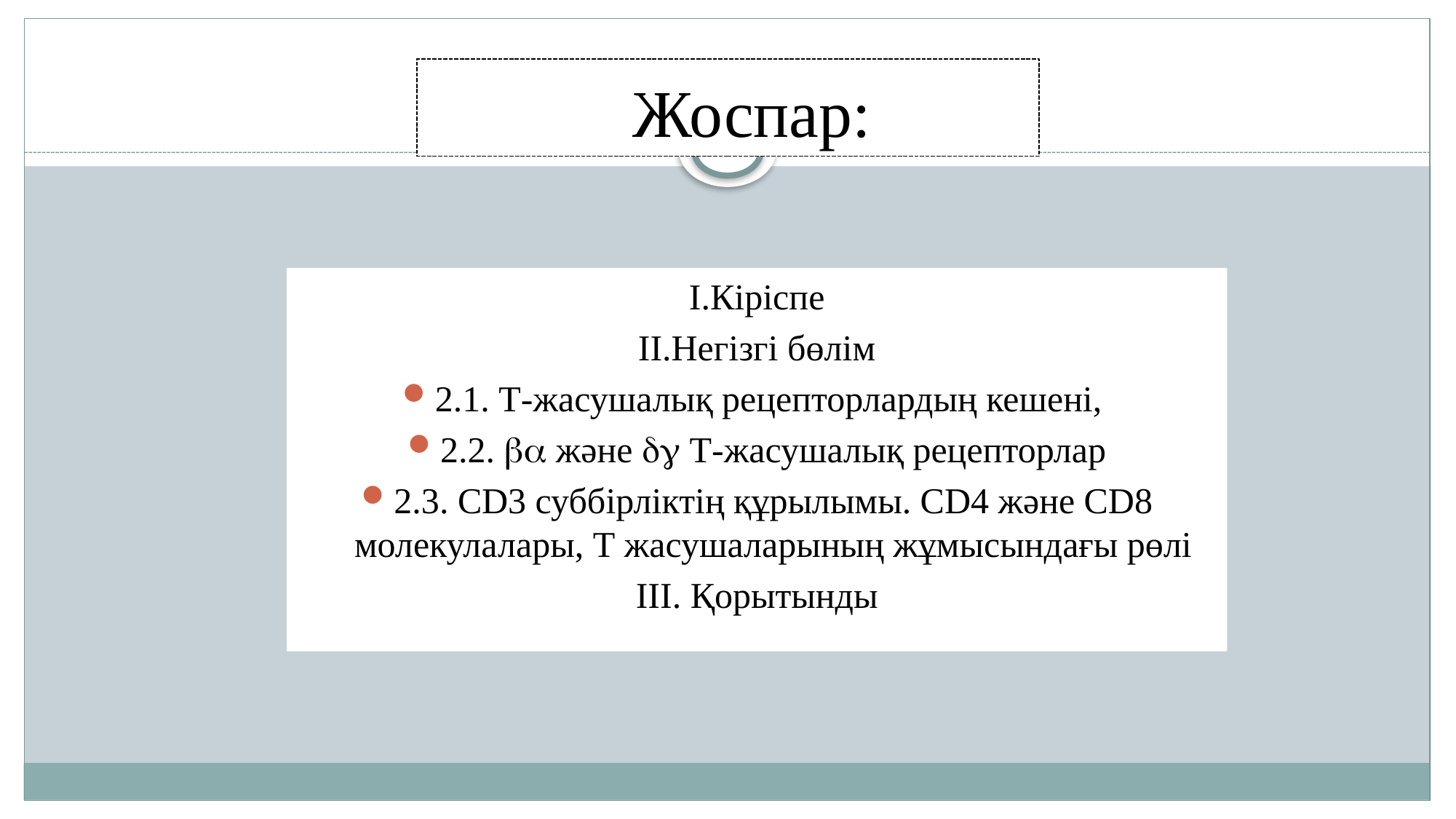

# Жоспар:
І.Кіріспе
ІІ.Негізгі бөлім
2.1. Т-жасушалық рецепторлардың кешені,
2.2. βα және δγ Т-жасушалық рецепторлар
2.3. CD3 суббірліктің құрылымы. CD4 және CD8 молекулалары, Т жасушаларының жұмысындағы рөлі
ІІІ. Қорытынды